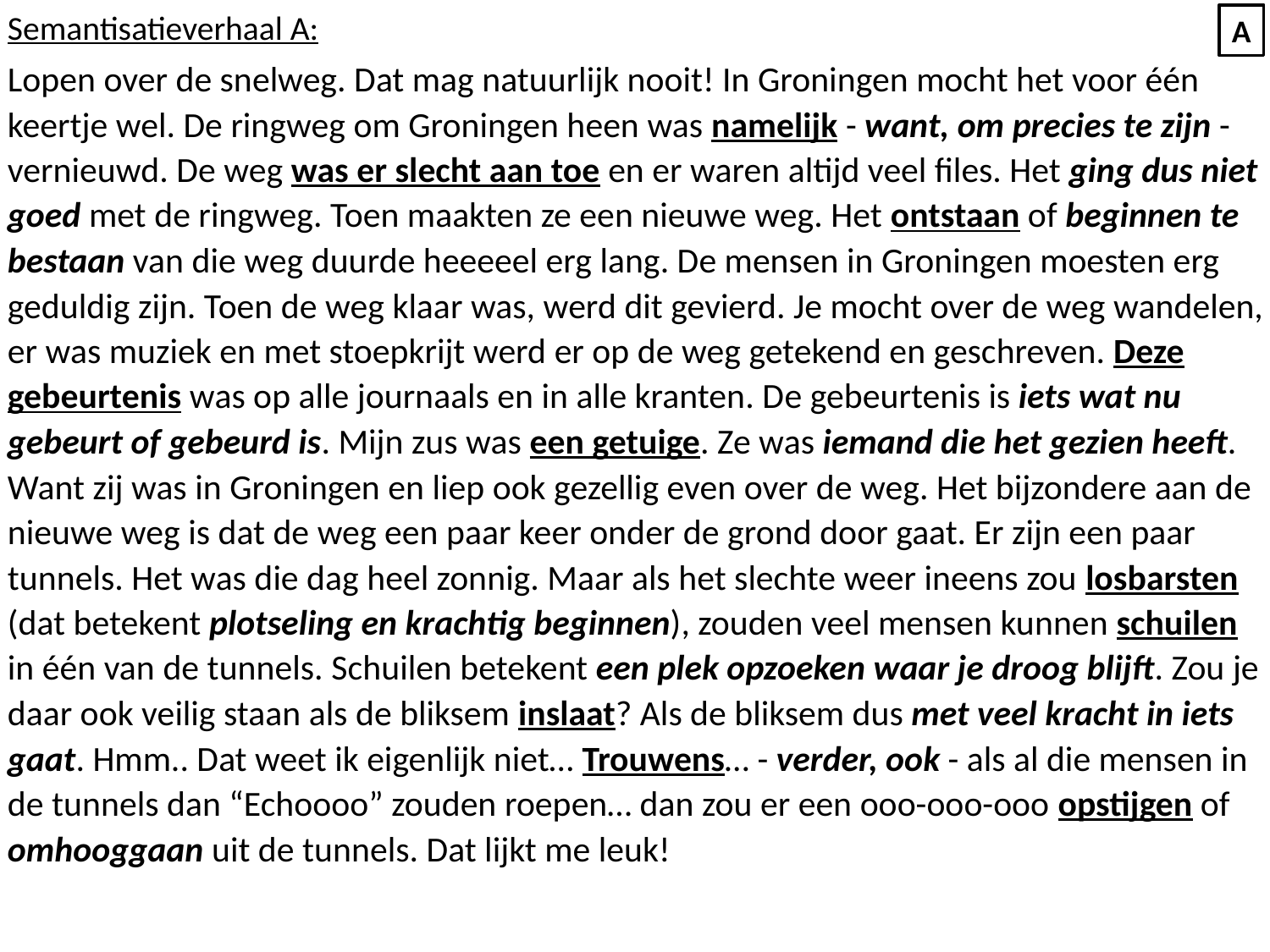

Semantisatieverhaal A:
Lopen over de snelweg. Dat mag natuurlijk nooit! In Groningen mocht het voor één keertje wel. De ringweg om Groningen heen was namelijk - want, om precies te zijn - vernieuwd. De weg was er slecht aan toe en er waren altijd veel files. Het ging dus niet goed met de ringweg. Toen maakten ze een nieuwe weg. Het ontstaan of beginnen te bestaan van die weg duurde heeeeel erg lang. De mensen in Groningen moesten erg geduldig zijn. Toen de weg klaar was, werd dit gevierd. Je mocht over de weg wandelen, er was muziek en met stoepkrijt werd er op de weg getekend en geschreven. Deze gebeurtenis was op alle journaals en in alle kranten. De gebeurtenis is iets wat nu gebeurt of gebeurd is. Mijn zus was een getuige. Ze was iemand die het gezien heeft. Want zij was in Groningen en liep ook gezellig even over de weg. Het bijzondere aan de nieuwe weg is dat de weg een paar keer onder de grond door gaat. Er zijn een paar tunnels. Het was die dag heel zonnig. Maar als het slechte weer ineens zou losbarsten (dat betekent plotseling en krachtig beginnen), zouden veel mensen kunnen schuilen in één van de tunnels. Schuilen betekent een plek opzoeken waar je droog blijft. Zou je daar ook veilig staan als de bliksem inslaat? Als de bliksem dus met veel kracht in iets gaat. Hmm.. Dat weet ik eigenlijk niet… Trouwens… - verder, ook - als al die mensen in de tunnels dan “Echoooo” zouden roepen… dan zou er een ooo-ooo-ooo opstijgen of omhooggaan uit de tunnels. Dat lijkt me leuk!
A